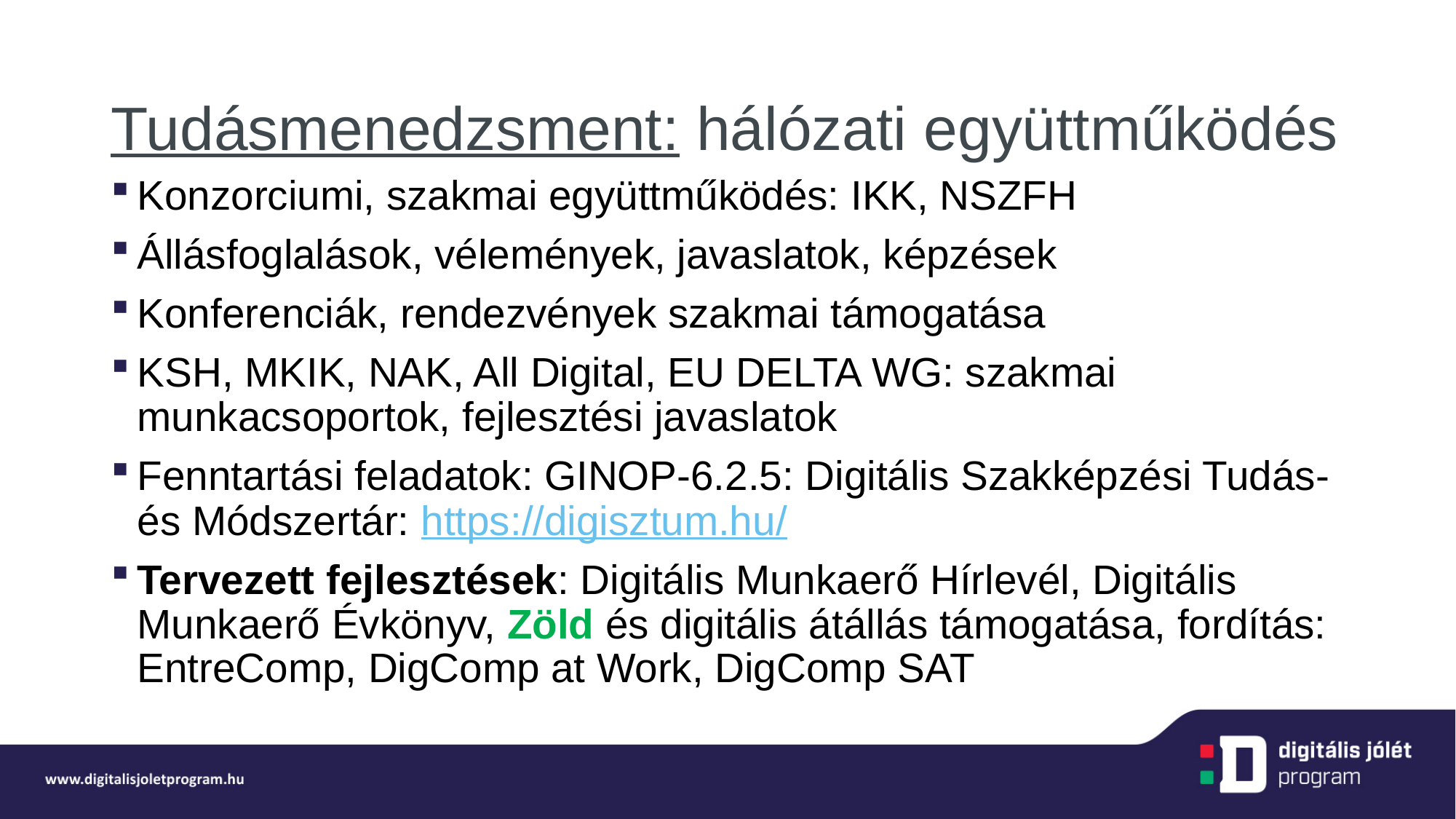

# Tudásmenedzsment: hálózati együttműködés
Konzorciumi, szakmai együttműködés: IKK, NSZFH
Állásfoglalások, vélemények, javaslatok, képzések
Konferenciák, rendezvények szakmai támogatása
KSH, MKIK, NAK, All Digital, EU DELTA WG: szakmai munkacsoportok, fejlesztési javaslatok
Fenntartási feladatok: GINOP-6.2.5: Digitális Szakképzési Tudás- és Módszertár: https://digisztum.hu/
Tervezett fejlesztések: Digitális Munkaerő Hírlevél, Digitális Munkaerő Évkönyv, Zöld és digitális átállás támogatása, fordítás: EntreComp, DigComp at Work, DigComp SAT